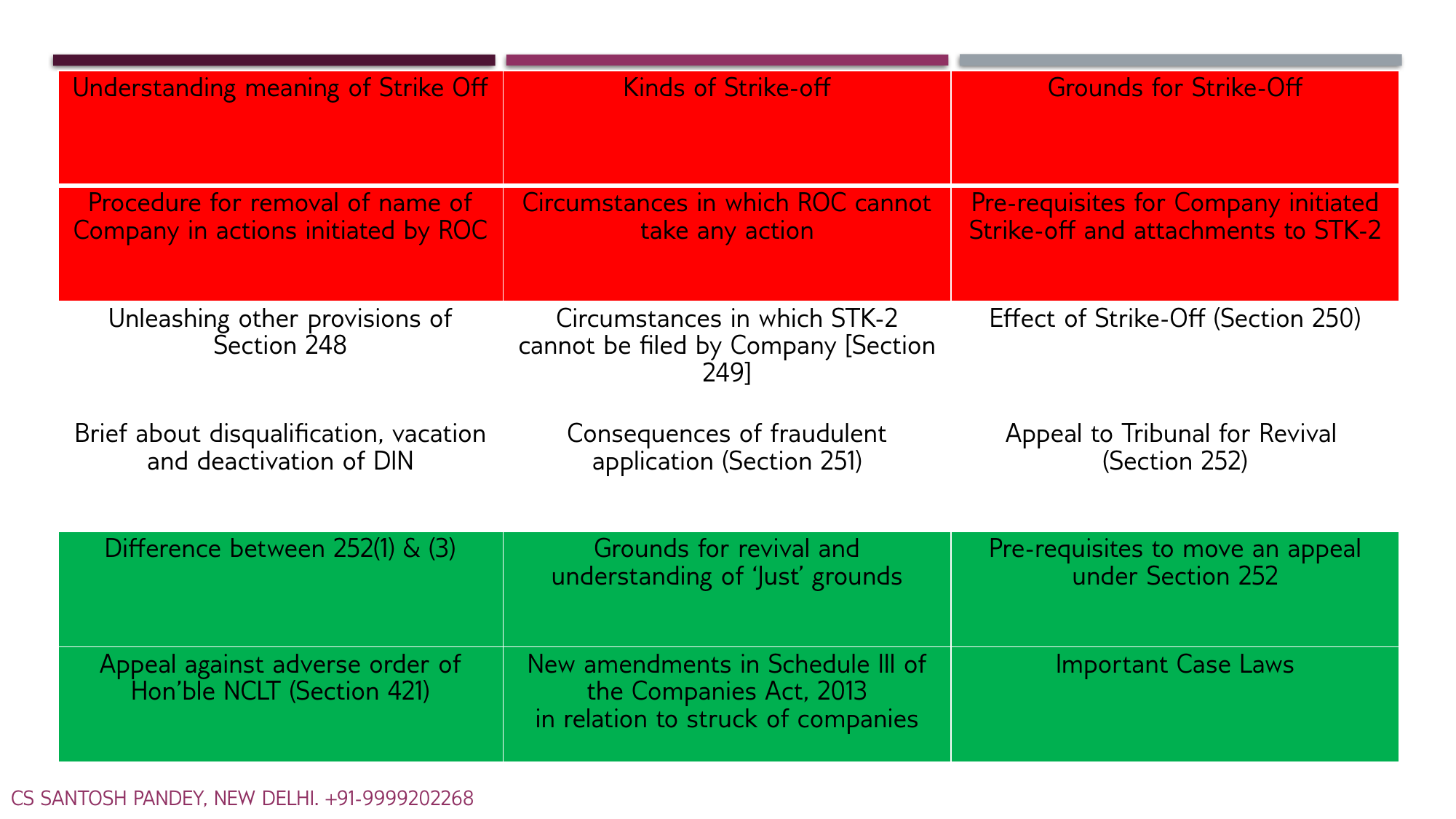

| Understanding meaning of Strike Off | Kinds of Strike-off | Grounds for Strike-Off |
| --- | --- | --- |
| Procedure for removal of name of Company in actions initiated by ROC | Circumstances in which ROC cannot take any action | Pre-requisites for Company initiated Strike-off and attachments to STK-2 |
| Unleashing other provisions of Section 248 | Circumstances in which STK-2 cannot be filed by Company [Section 249] | Effect of Strike-Off (Section 250) |
| Brief about disqualification, vacation and deactivation of DIN | Consequences of fraudulent application (Section 251) | Appeal to Tribunal for Revival (Section 252) |
| Difference between 252(1) & (3) | Grounds for revival and understanding of ‘Just’ grounds | Pre-requisites to move an appeal under Section 252 |
| Appeal against adverse order of Hon’ble NCLT (Section 421) | New amendments in Schedule III of the Companies Act, 2013 in relation to struck of companies | Important Case Laws |
CS SANTOSH PANDEY, NEW DELHI. +91-9999202268